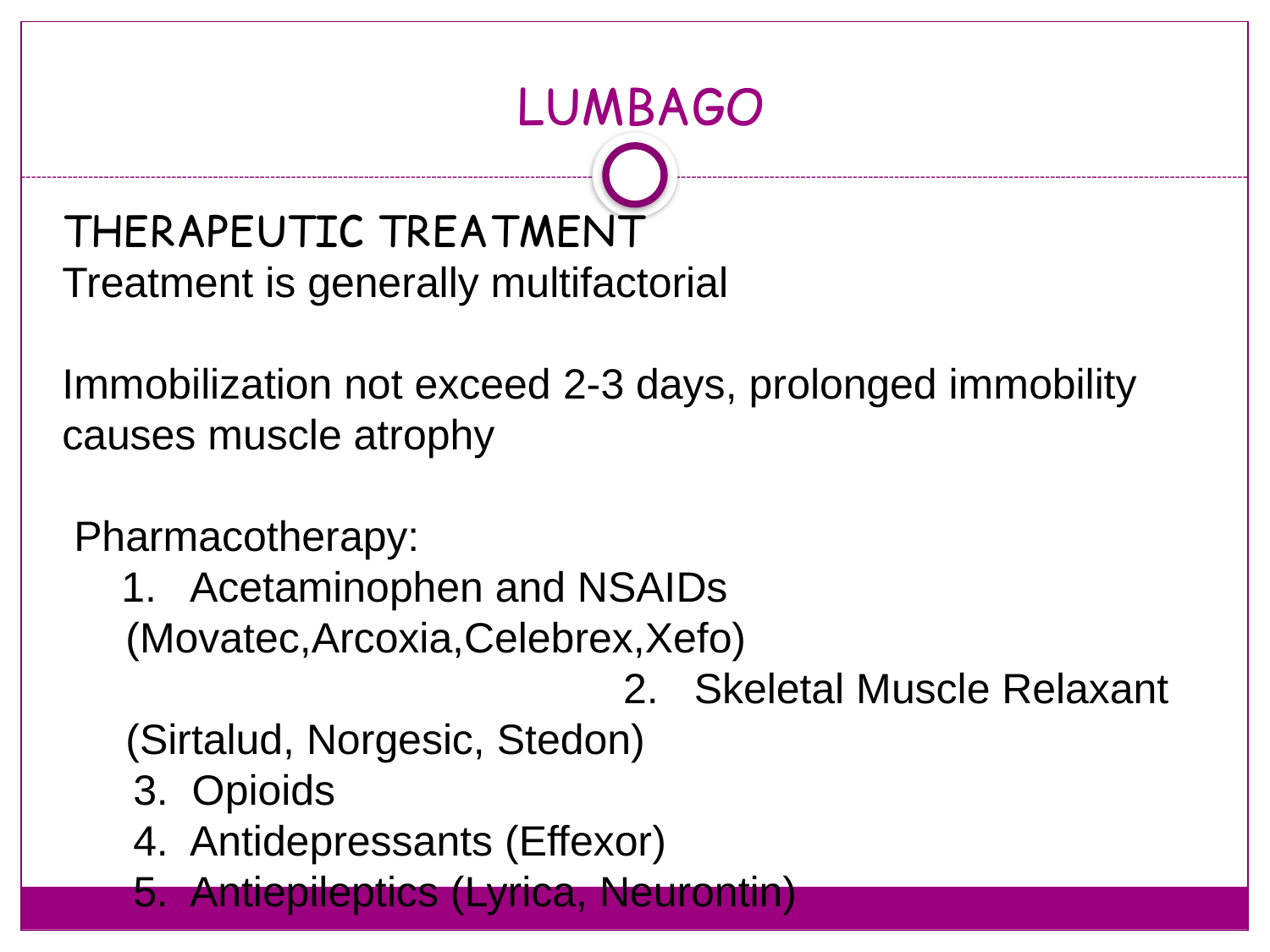

#
          LUMBAGO

THERAPEUTIC TREATMENT
Treatment is generally multifactorial

Immobilization not exceed 2-3 days, prolonged immobility causes muscle atrophy

 Pharmacotherapy:
     1.   Acetaminophen and NSAIDs (Movatec,Arcoxia,Celebrex,Xefo)                                                                                 2.   Skeletal Muscle Relaxant (Sirtalud, Norgesic, Stedon)
      3.  Opioids
      4.  Antidepressants (Effexor)
      5.  Antiepileptics (Lyrica, Neurontin)